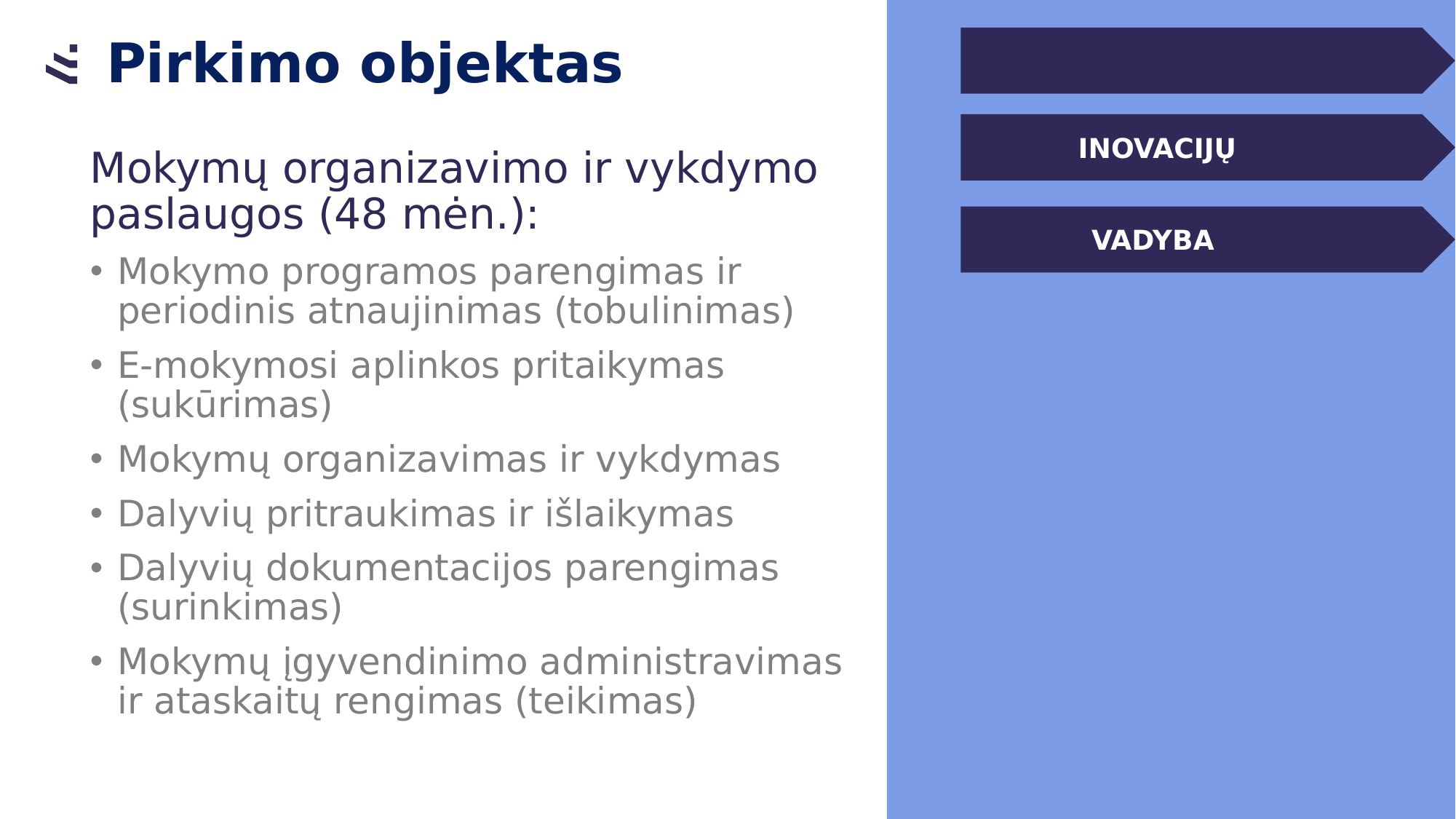

Pirkimo objektas

 INOVACIJŲ
Mokymų organizavimo ir vykdymo paslaugos (48 mėn.):
Mokymo programos parengimas ir periodinis atnaujinimas (tobulinimas)
E-mokymosi aplinkos pritaikymas (sukūrimas)
Mokymų organizavimas ir vykdymas
Dalyvių pritraukimas ir išlaikymas
Dalyvių dokumentacijos parengimas (surinkimas)
Mokymų įgyvendinimo administravimas ir ataskaitų rengimas (teikimas)

 VADYBA